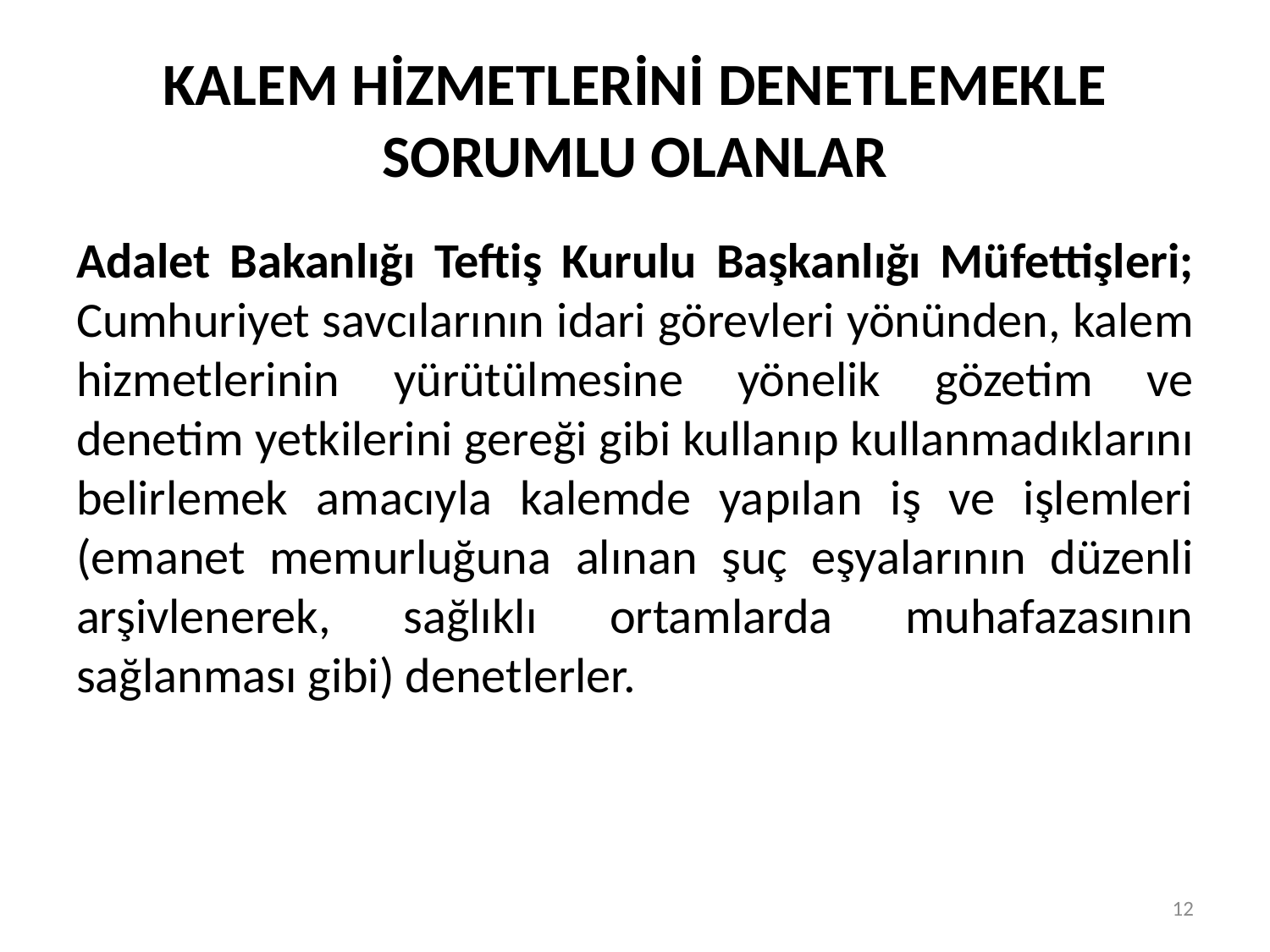

# KALEM HİZMETLERİNİ DENETLEMEKLE SORUMLU OLANLAR
Adalet Bakanlığı Teftiş Kurulu Başkanlığı Müfettişleri; Cumhuriyet savcılarının idari görevleri yönünden, kalem hizmetlerinin yürütülmesine yönelik gözetim ve denetim yetkilerini gereği gibi kullanıp kullanmadıklarını belirlemek amacıyla kalemde yapılan iş ve işlemleri (emanet memurluğuna alınan şuç eşyalarının düzenli arşivlenerek, sağlıklı ortamlarda muhafazasının sağlanması gibi) denetlerler.
12